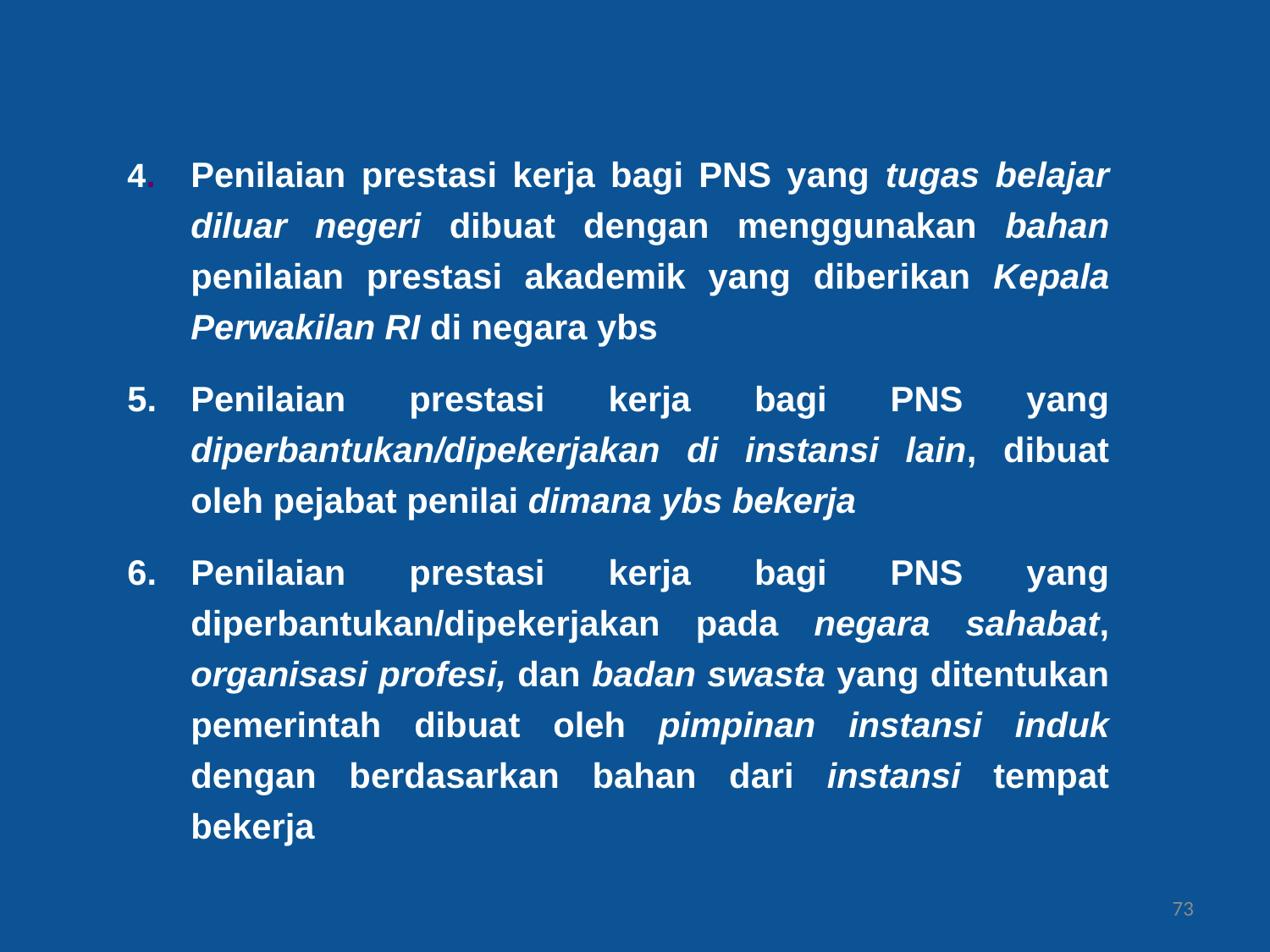

4.	Penilaian prestasi kerja bagi PNS yang tugas belajar diluar negeri dibuat dengan menggunakan bahan penilaian prestasi akademik yang diberikan Kepala Perwakilan RI di negara ybs
5.	Penilaian prestasi kerja bagi PNS yang diperbantukan/dipekerjakan di instansi lain, dibuat oleh pejabat penilai dimana ybs bekerja
6.	Penilaian prestasi kerja bagi PNS yang diperbantukan/dipekerjakan pada negara sahabat, organisasi profesi, dan badan swasta yang ditentukan pemerintah dibuat oleh pimpinan instansi induk dengan berdasarkan bahan dari instansi tempat bekerja
73